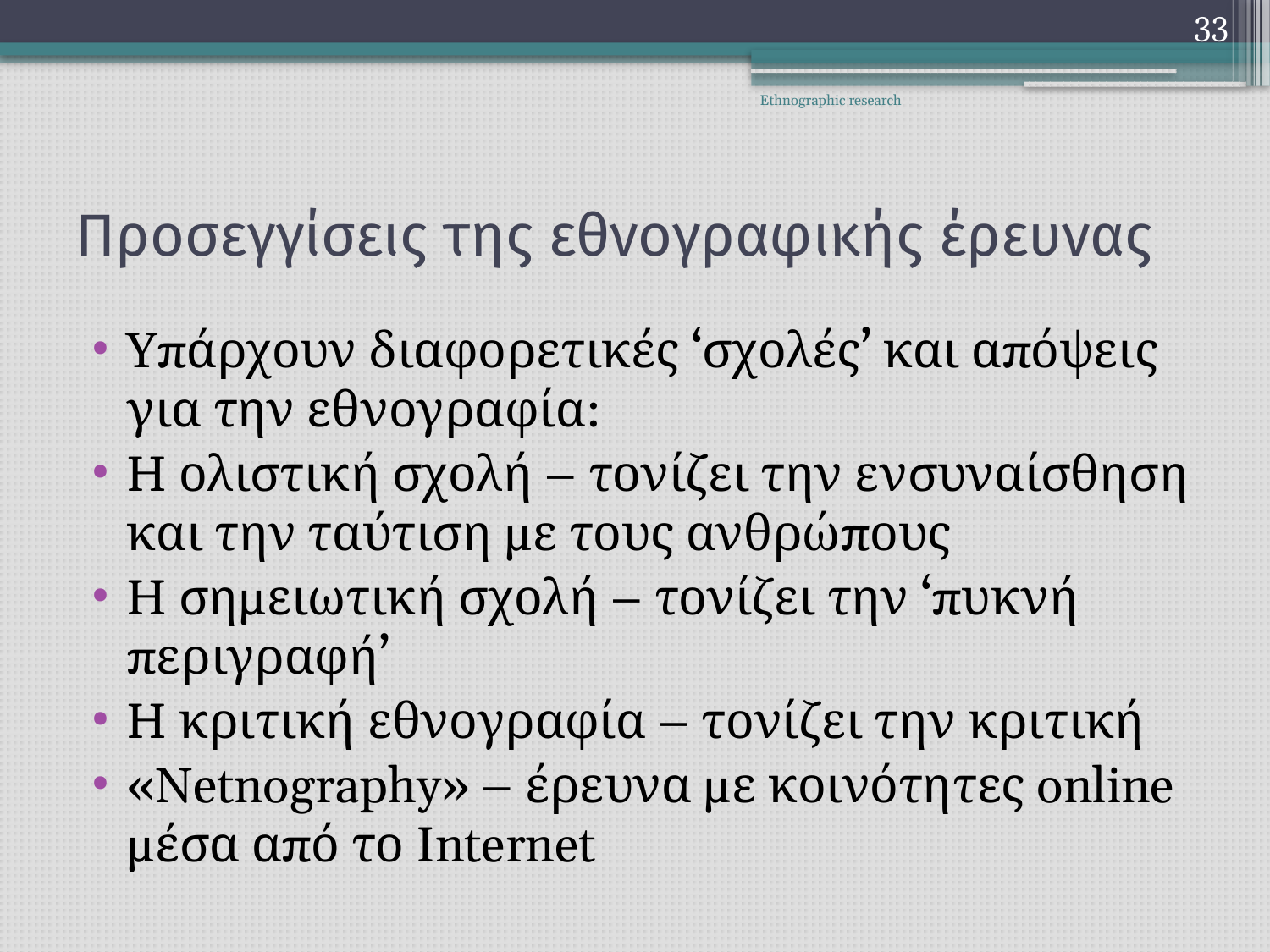

33
Ethnographic research
# Προσεγγίσεις της εθνογραφικής έρευνας
Υπάρχουν διαφορετικές ‘σχολές’ και απόψεις για την εθνογραφία:
Η ολιστική σχολή – τονίζει την ενσυναίσθηση και την ταύτιση με τους ανθρώπους
Η σημειωτική σχολή – τονίζει την ‘πυκνή περιγραφή’
Η κριτική εθνογραφία – τονίζει την κριτική
«Netnography» – έρευνα με κοινότητες online μέσα από το Internet